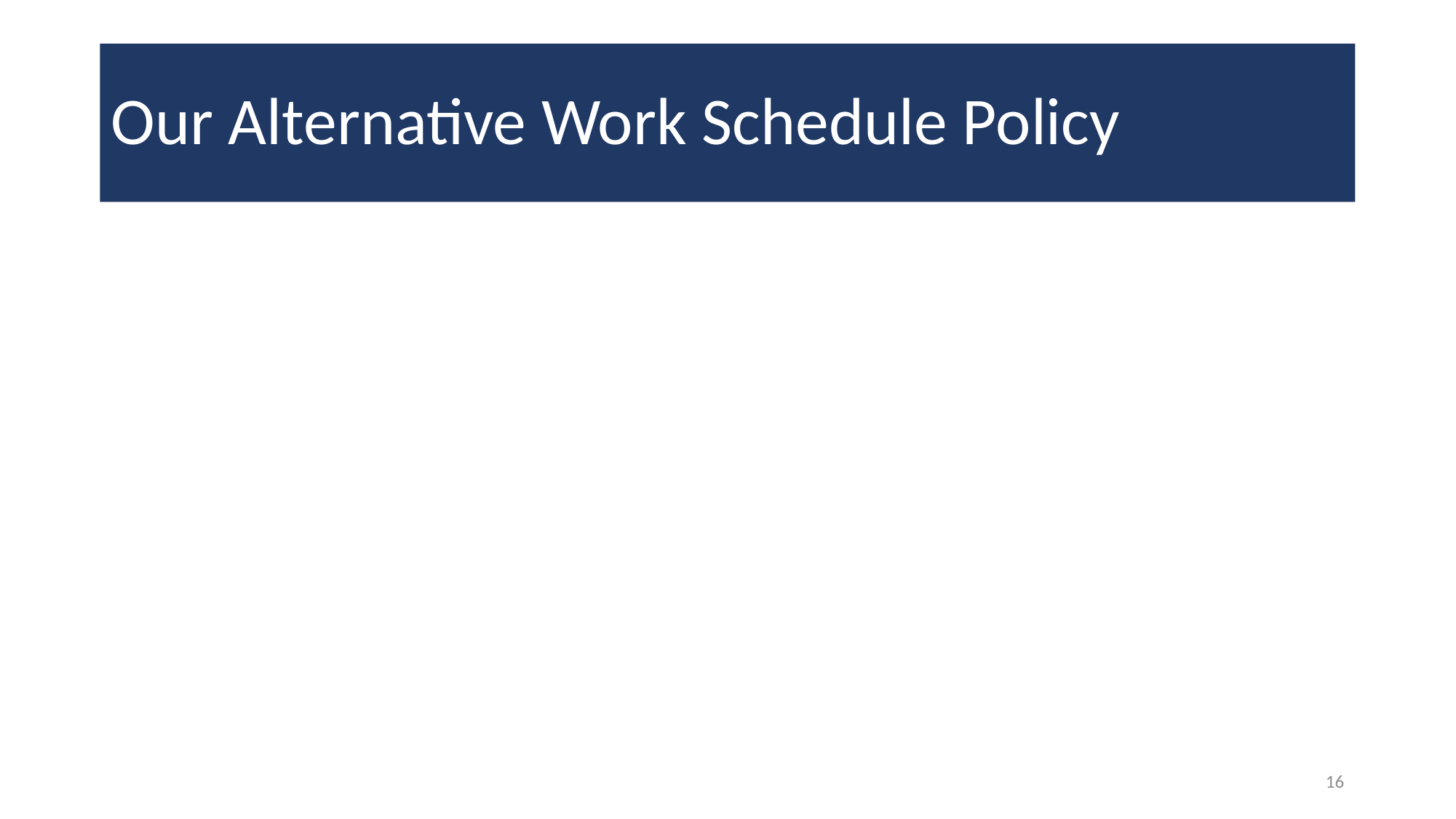

# Our Alternative Work Schedule Policy

16